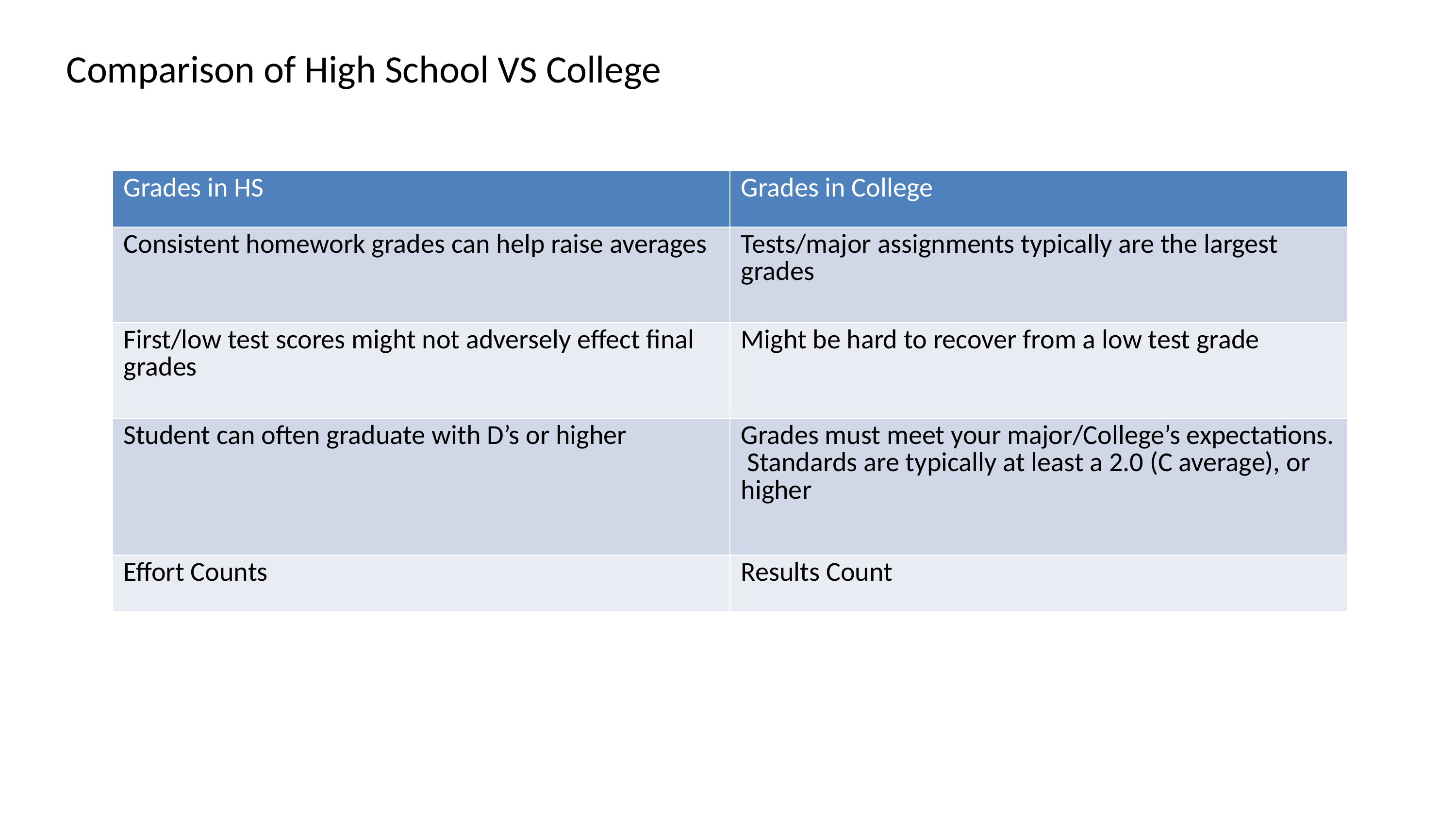

# Comparison of High School VS College
| Grades in HS | Grades in College |
| --- | --- |
| Consistent homework grades can help raise averages | Tests/major assignments typically are the largest grades |
| First/low test scores might not adversely effect final grades | Might be hard to recover from a low test grade |
| Student can often graduate with D’s or higher | Grades must meet your major/College’s expectations. Standards are typically at least a 2.0 (C average), or higher |
| Effort Counts | Results Count |